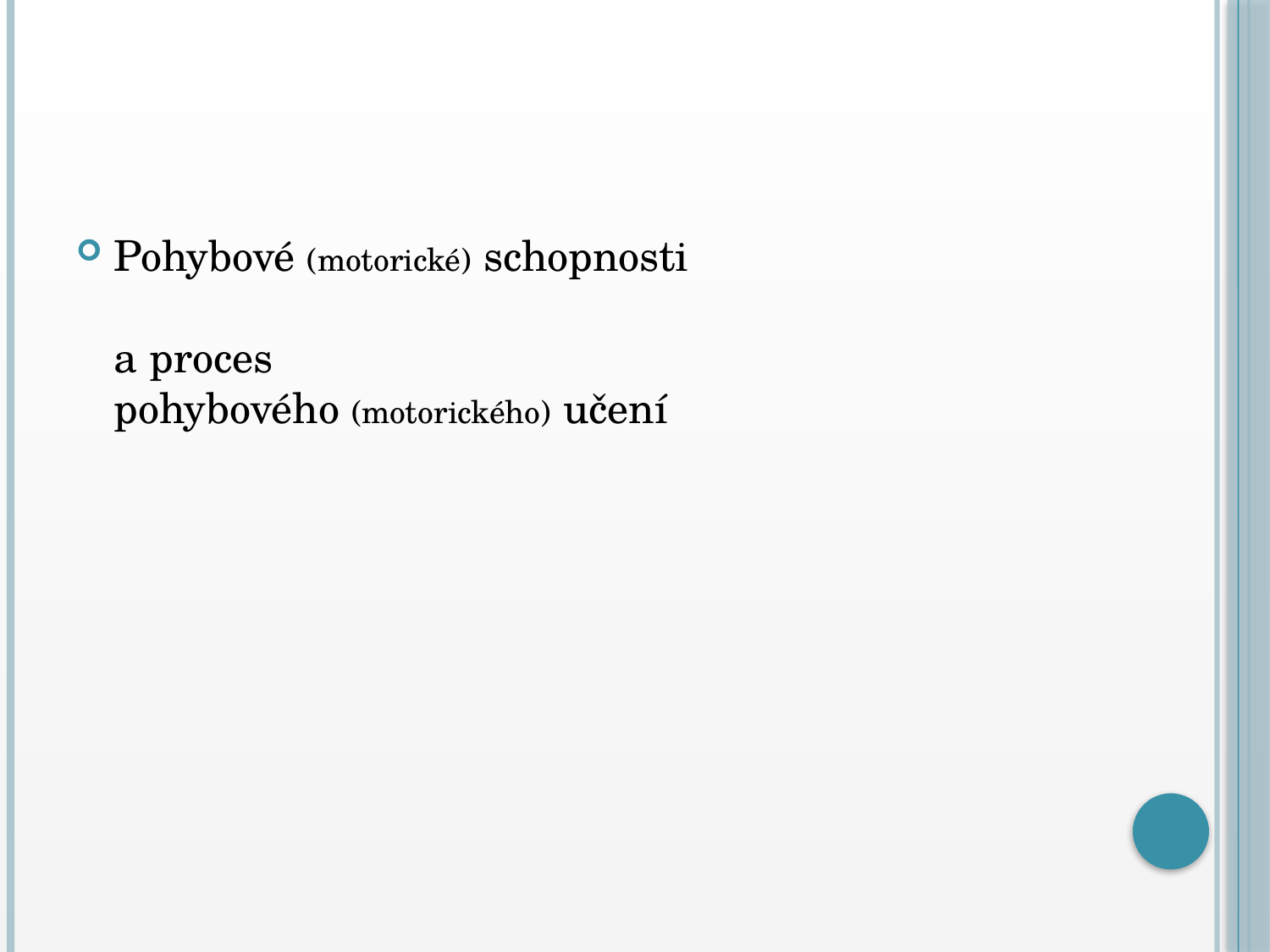

#
Pohybové (motorické) schopnosti
a proces
pohybového (motorického) učení